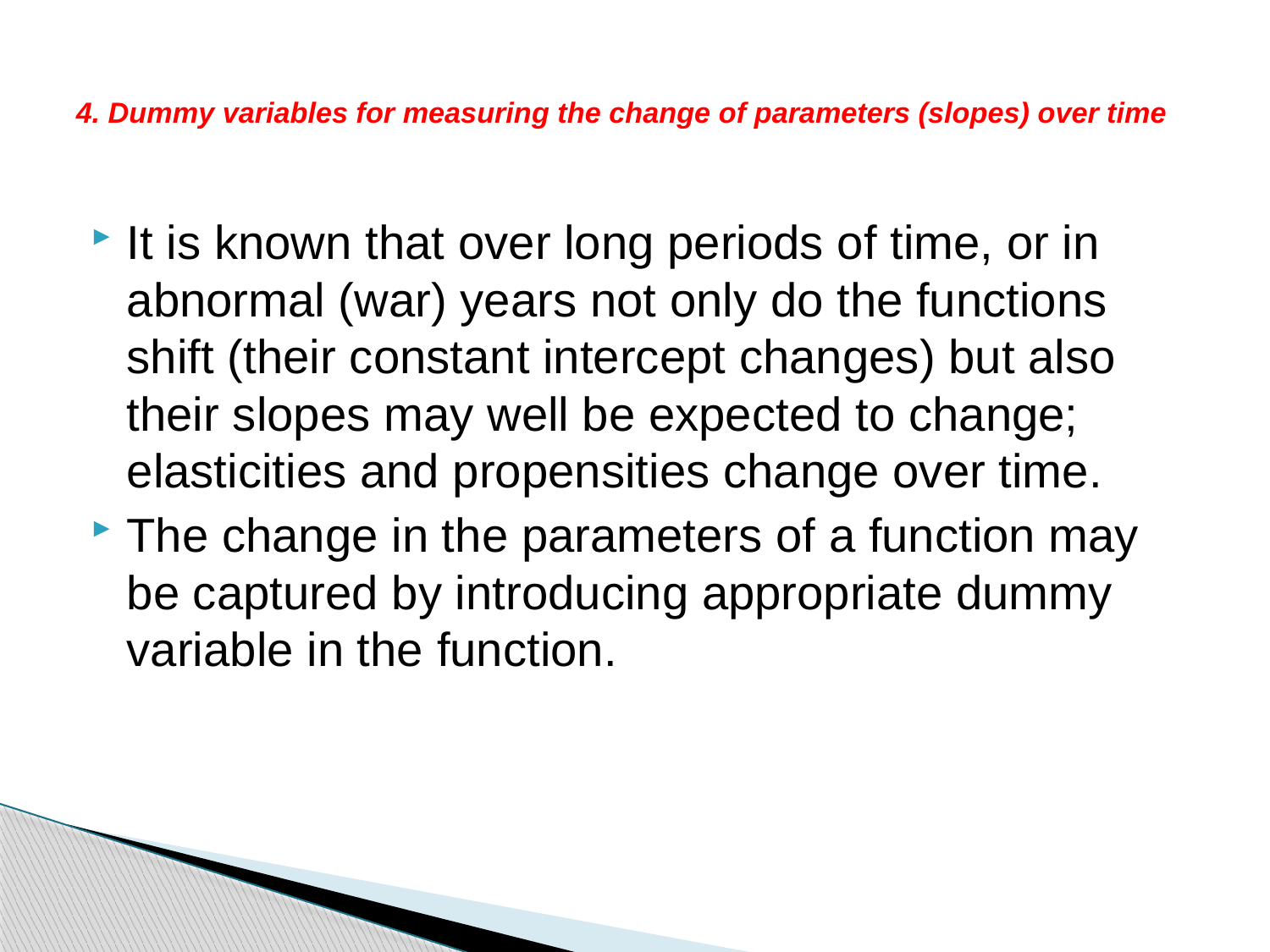

# 4. Dummy variables for measuring the change of parameters (slopes) over time
It is known that over long periods of time, or in abnormal (war) years not only do the functions shift (their constant intercept changes) but also their slopes may well be expected to change; elasticities and propensities change over time.
The change in the parameters of a function may be captured by introducing appropriate dummy variable in the function.